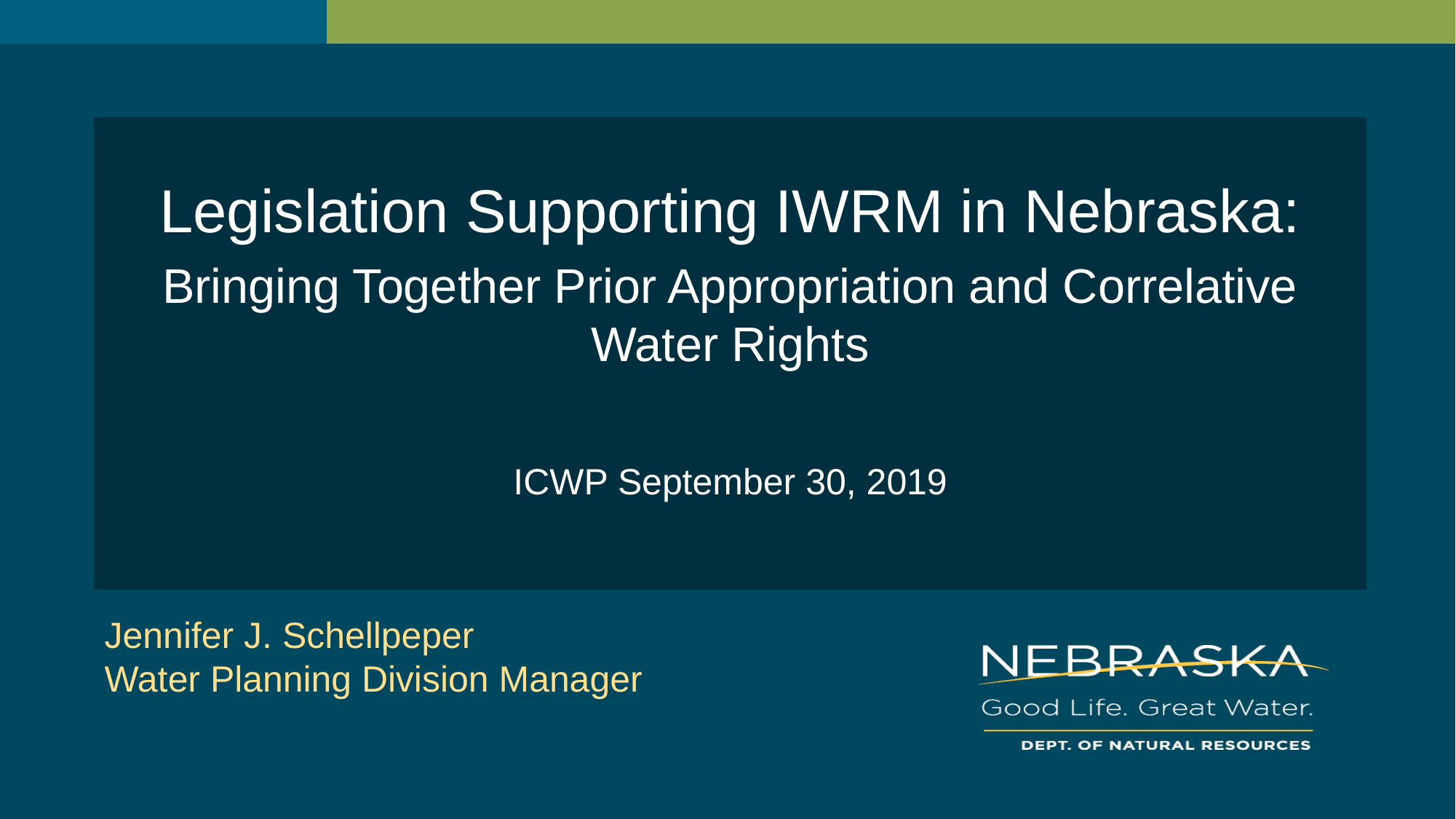

Legislation Supporting IWRM in Nebraska:
Bringing Together Prior Appropriation and Correlative Water Rights
ICWP September 30, 2019
Jennifer J. Schellpeper
Water Planning Division Manager